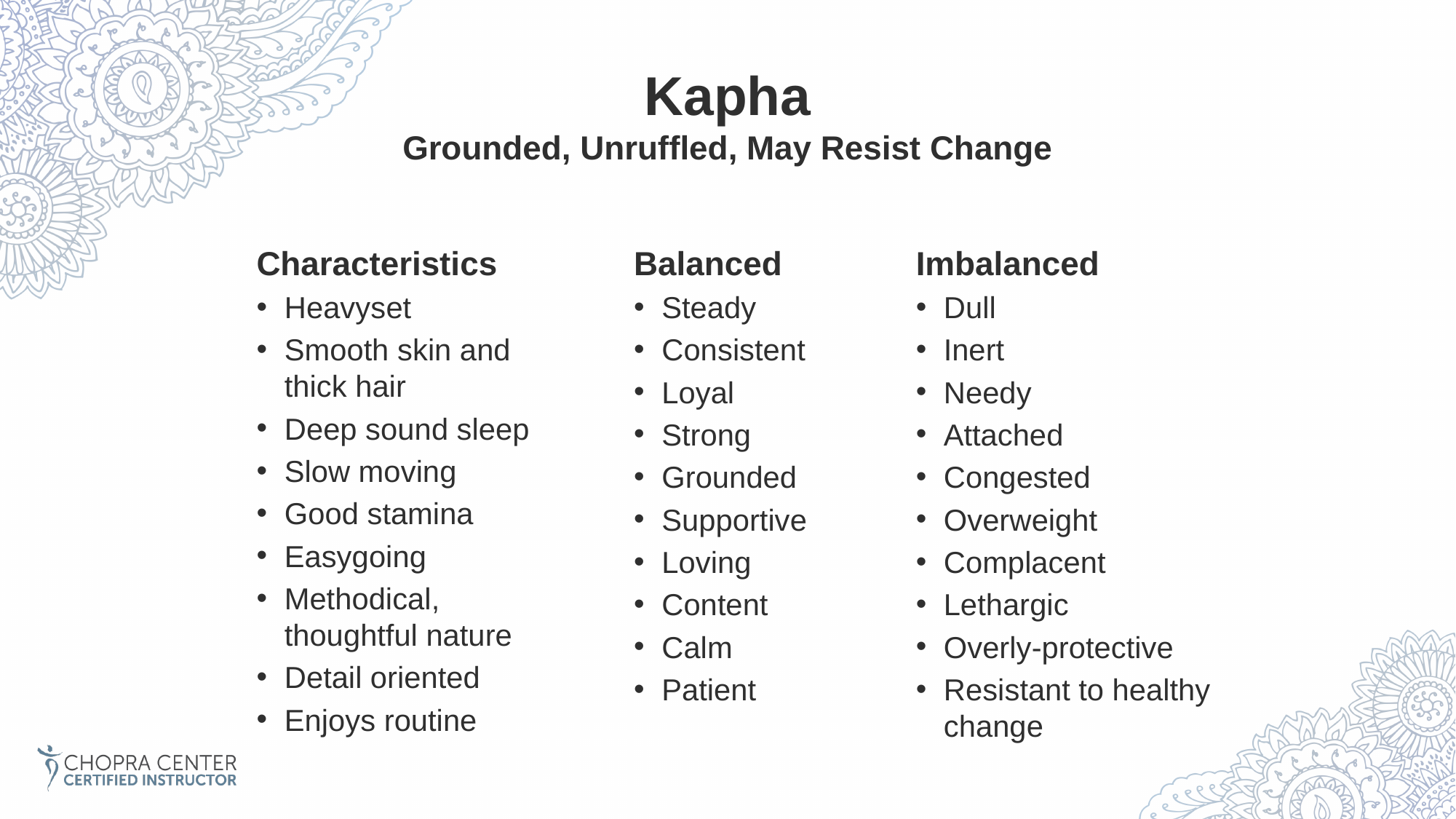

Kapha
Grounded, Unruffled, May Resist Change
Characteristics
Heavyset
Smooth skin and
thick hair
Deep sound sleep
Slow moving
Good stamina
Easygoing
Methodical,
thoughtful nature
Detail oriented
Enjoys routine
Balanced
Steady
Consistent
Loyal
Strong
Grounded
Supportive
Loving
Content
Calm
Patient

Imbalanced
Dull
Inert
Needy
Attached
Congested
Overweight
Complacent
Lethargic
Overly-protective
Resistant to healthy change